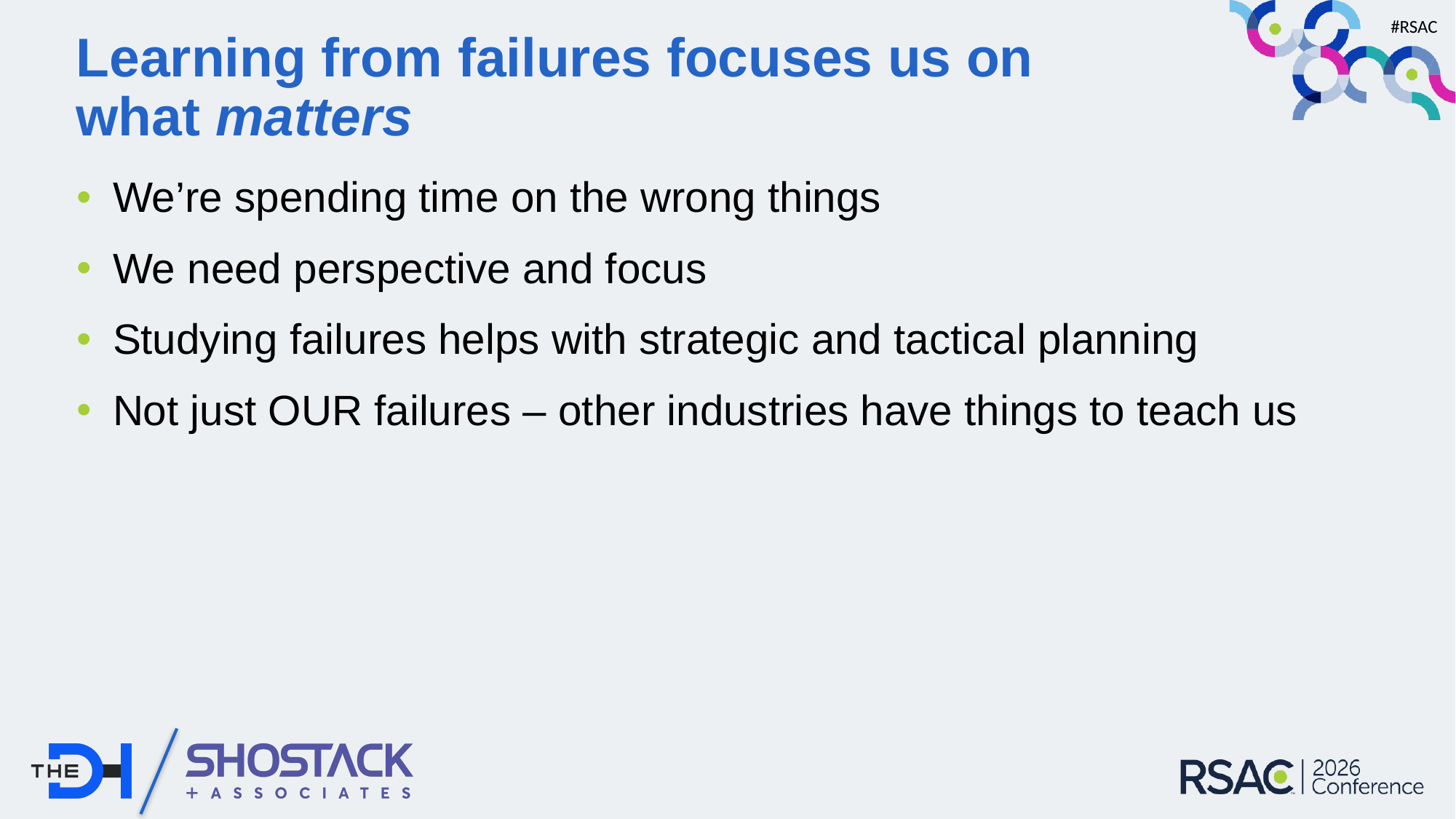

# Learning from failures focuses us on what matters
We’re spending time on the wrong things
We need perspective and focus
Studying failures helps with strategic and tactical planning
Not just OUR failures – other industries have things to teach us